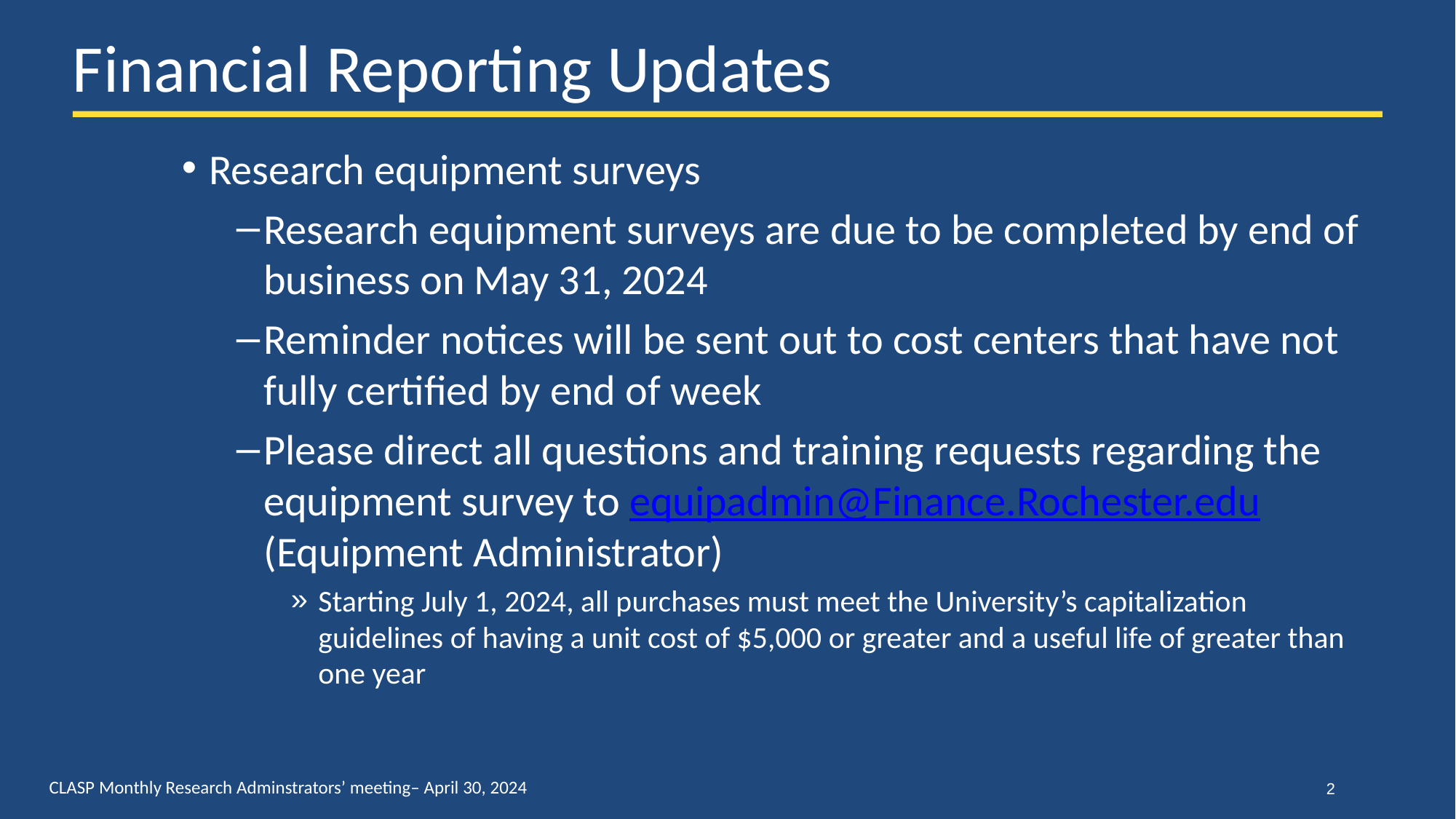

# Financial Reporting Updates
Research equipment surveys
Research equipment surveys are due to be completed by end of business on May 31, 2024
Reminder notices will be sent out to cost centers that have not fully certified by end of week
Please direct all questions and training requests regarding the equipment survey to equipadmin@Finance.Rochester.edu (Equipment Administrator)
Starting July 1, 2024, all purchases must meet the University’s capitalization guidelines of having a unit cost of $5,000 or greater and a useful life of greater than one year

 2